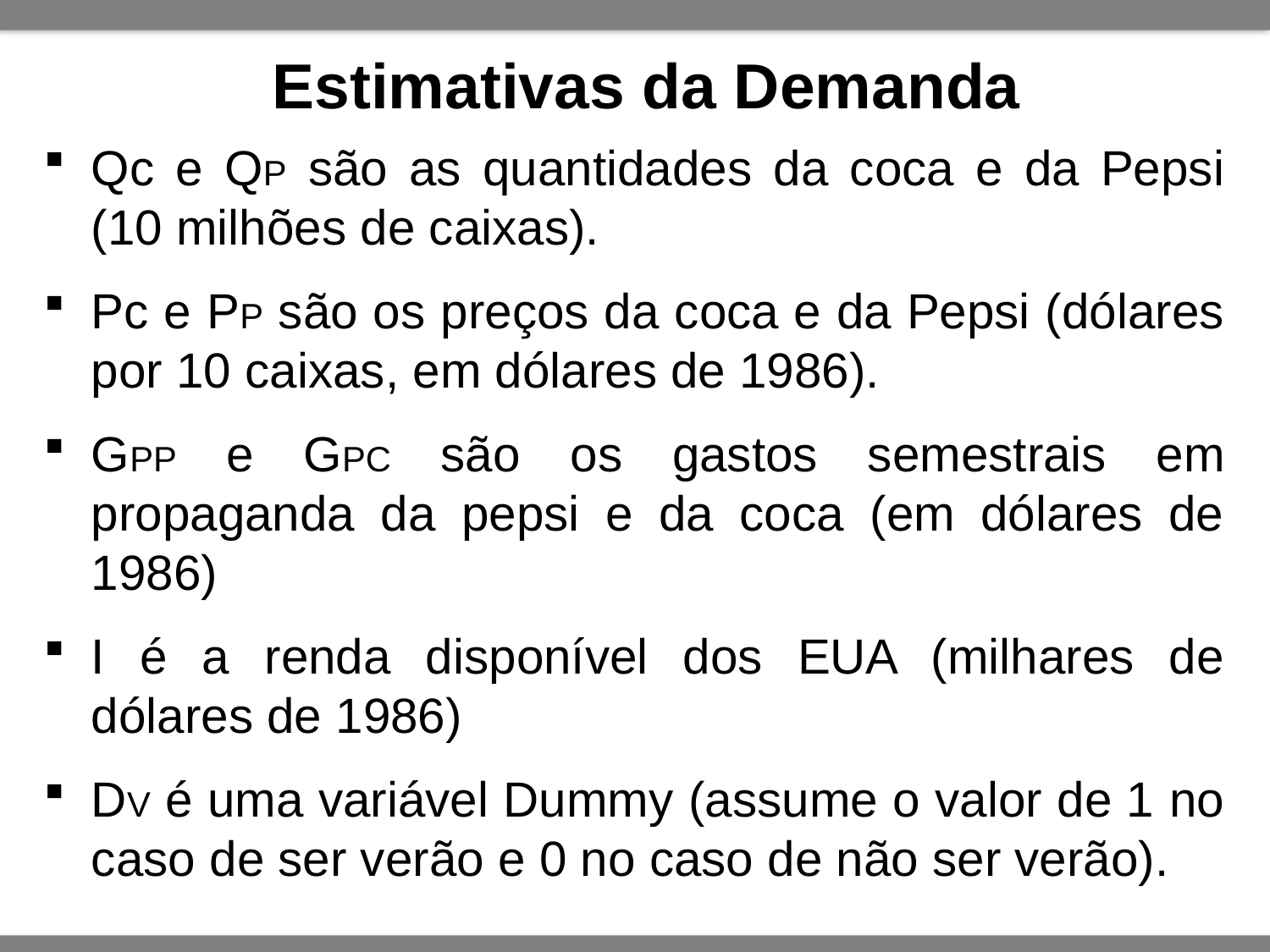

# Estimativas da Demanda
Qc e QP são as quantidades da coca e da Pepsi (10 milhões de caixas).
Pc e PP são os preços da coca e da Pepsi (dólares por 10 caixas, em dólares de 1986).
GPP e GPC são os gastos semestrais em propaganda da pepsi e da coca (em dólares de 1986)
I é a renda disponível dos EUA (milhares de dólares de 1986)
DV é uma variável Dummy (assume o valor de 1 no caso de ser verão e 0 no caso de não ser verão).